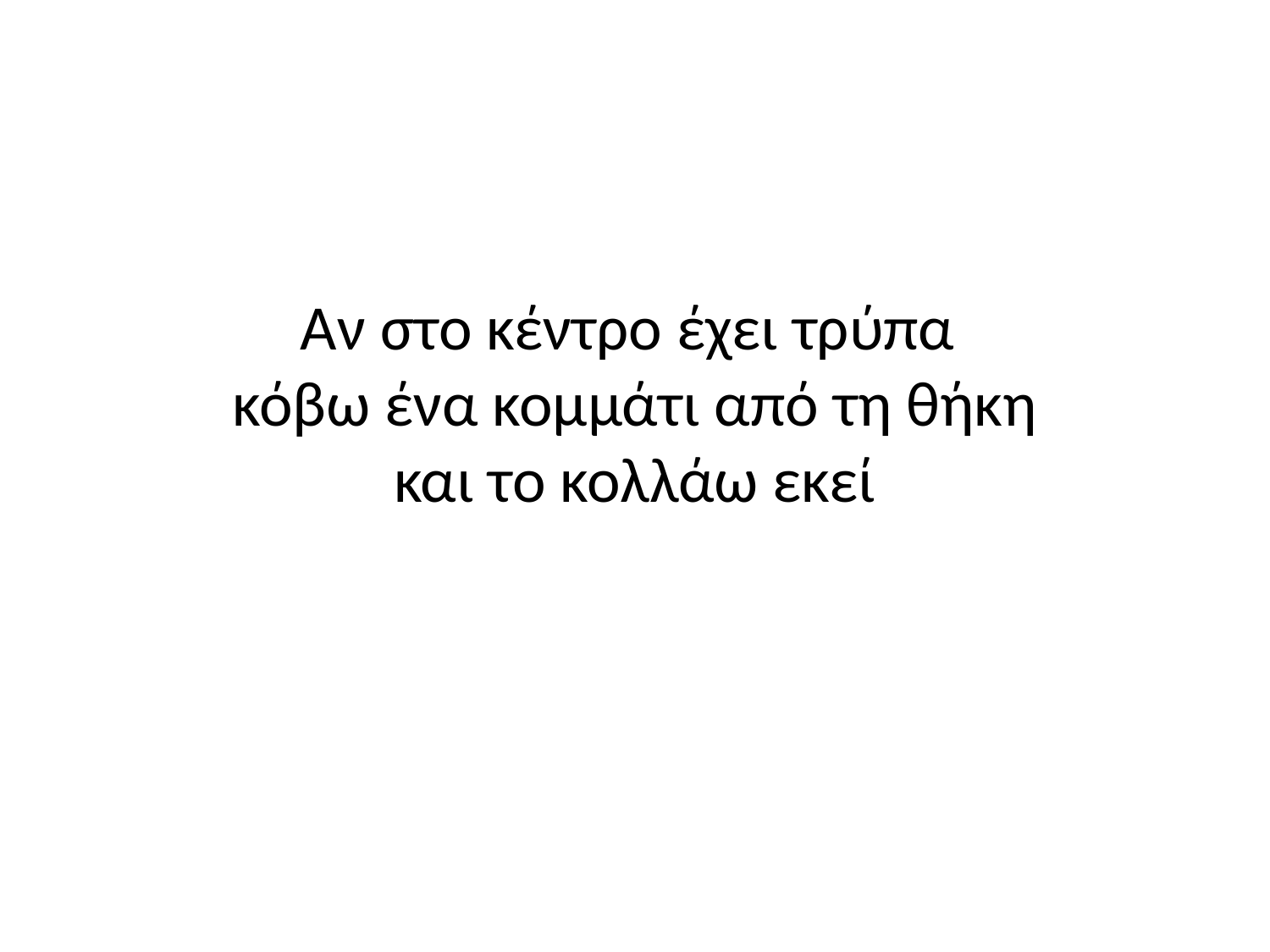

# Αν στο κέντρο έχει τρύπα κόβω ένα κομμάτι από τη θήκη και το κολλάω εκεί